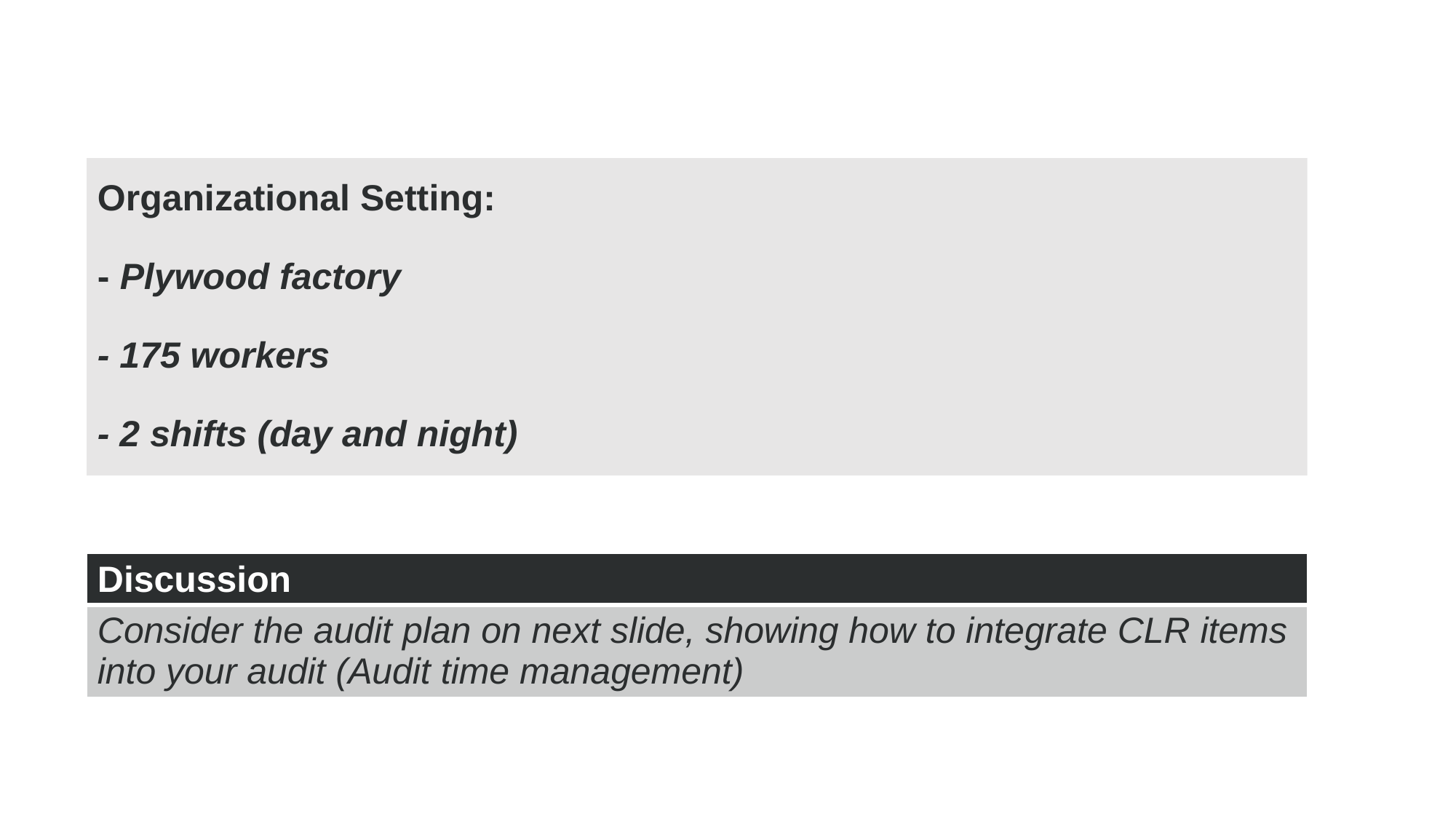

Organizational Setting:
- Plywood factory
- 175 workers
- 2 shifts (day and night)
| Discussion |
| --- |
| Consider the audit plan on next slide, showing how to integrate CLR items into your audit (Audit time management) |